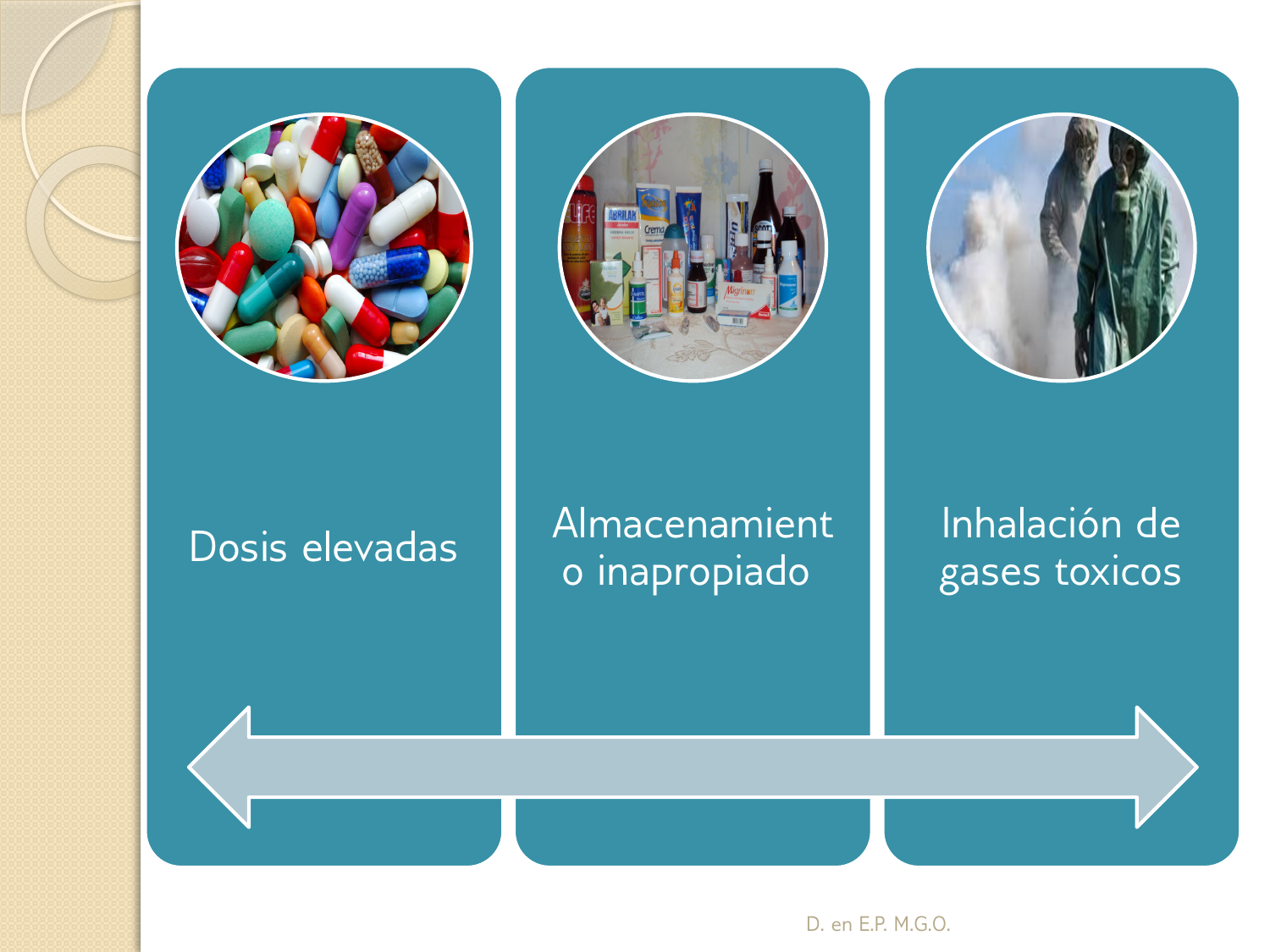

Dosis elevadas
Almacenamiento inapropiado
Inhalación de gases toxicos
D. en E.P. M.G.O.